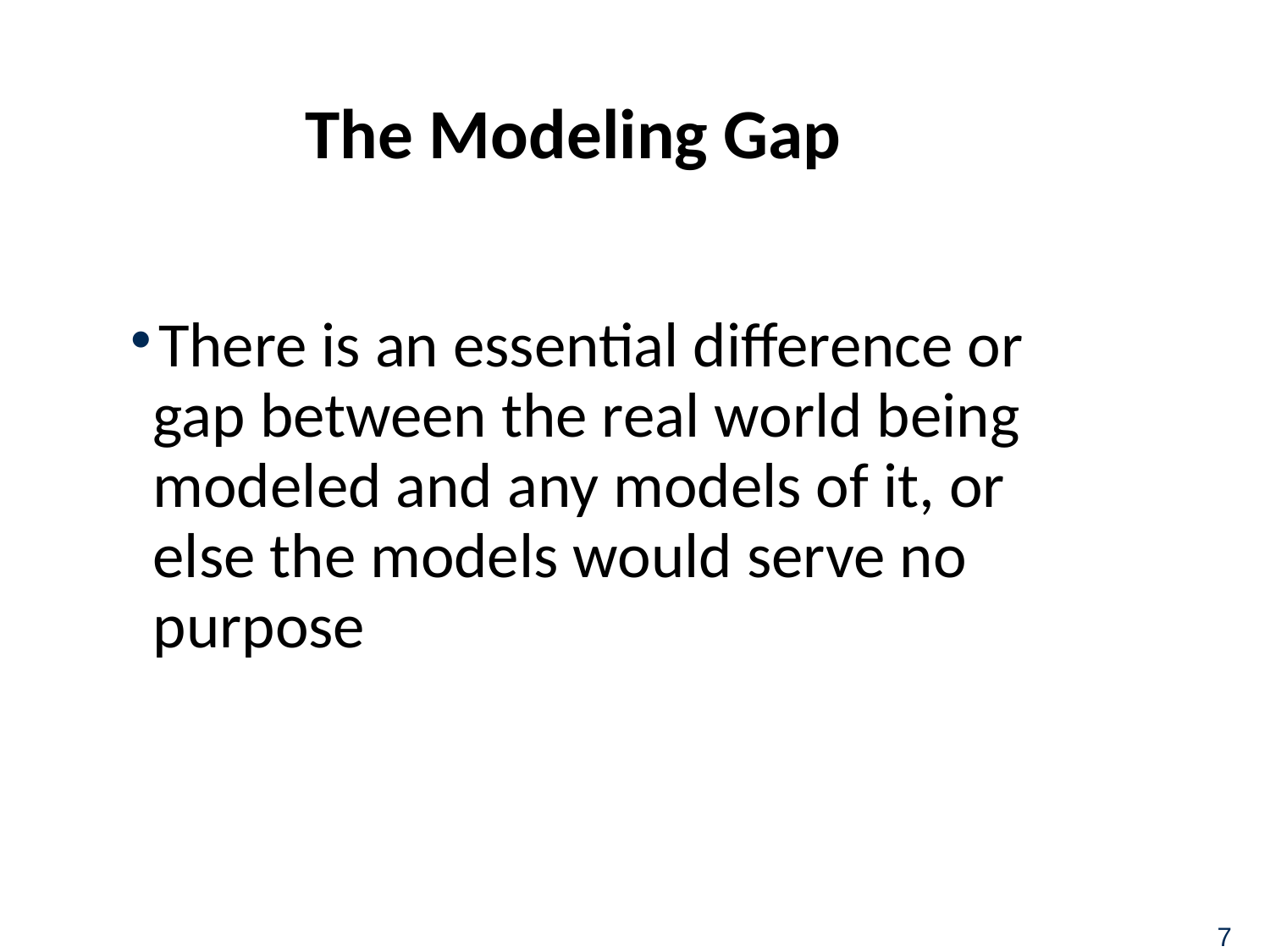

# The Modeling Gap
There is an essential difference or gap between the real world being modeled and any models of it, or else the models would serve no purpose
7